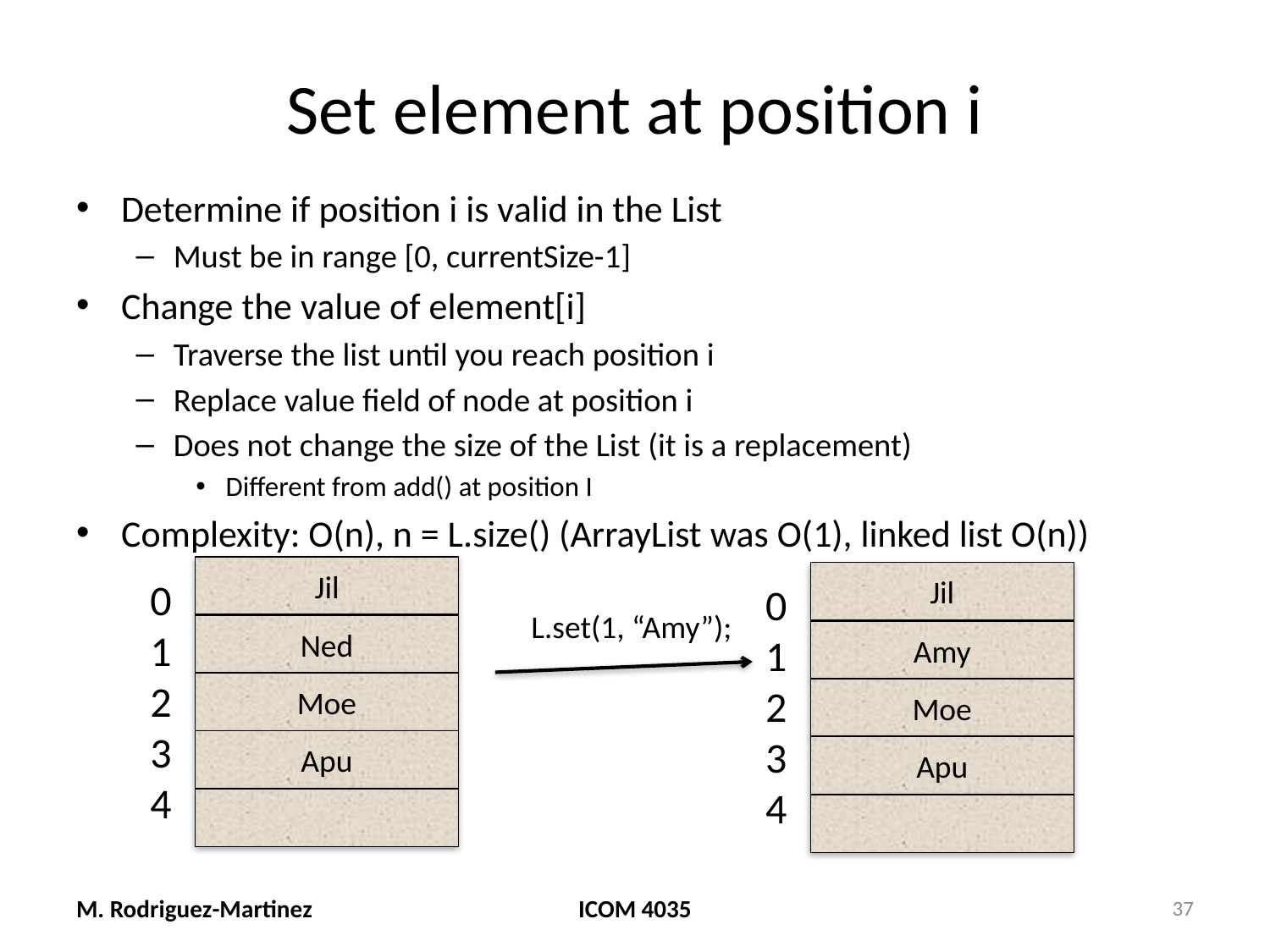

# Set element at position i
Determine if position i is valid in the List
Must be in range [0, currentSize-1]
Change the value of element[i]
Traverse the list until you reach position i
Replace value field of node at position i
Does not change the size of the List (it is a replacement)
Different from add() at position I
Complexity: O(n), n = L.size() (ArrayList was O(1), linked list O(n))
Jil
Ned
Moe
Apu

Jil
Amy
Moe
Apu

0
1
2
3
4
0
1
2
3
4
L.set(1, “Amy”);
M. Rodriguez-Martinez
ICOM 4035
37